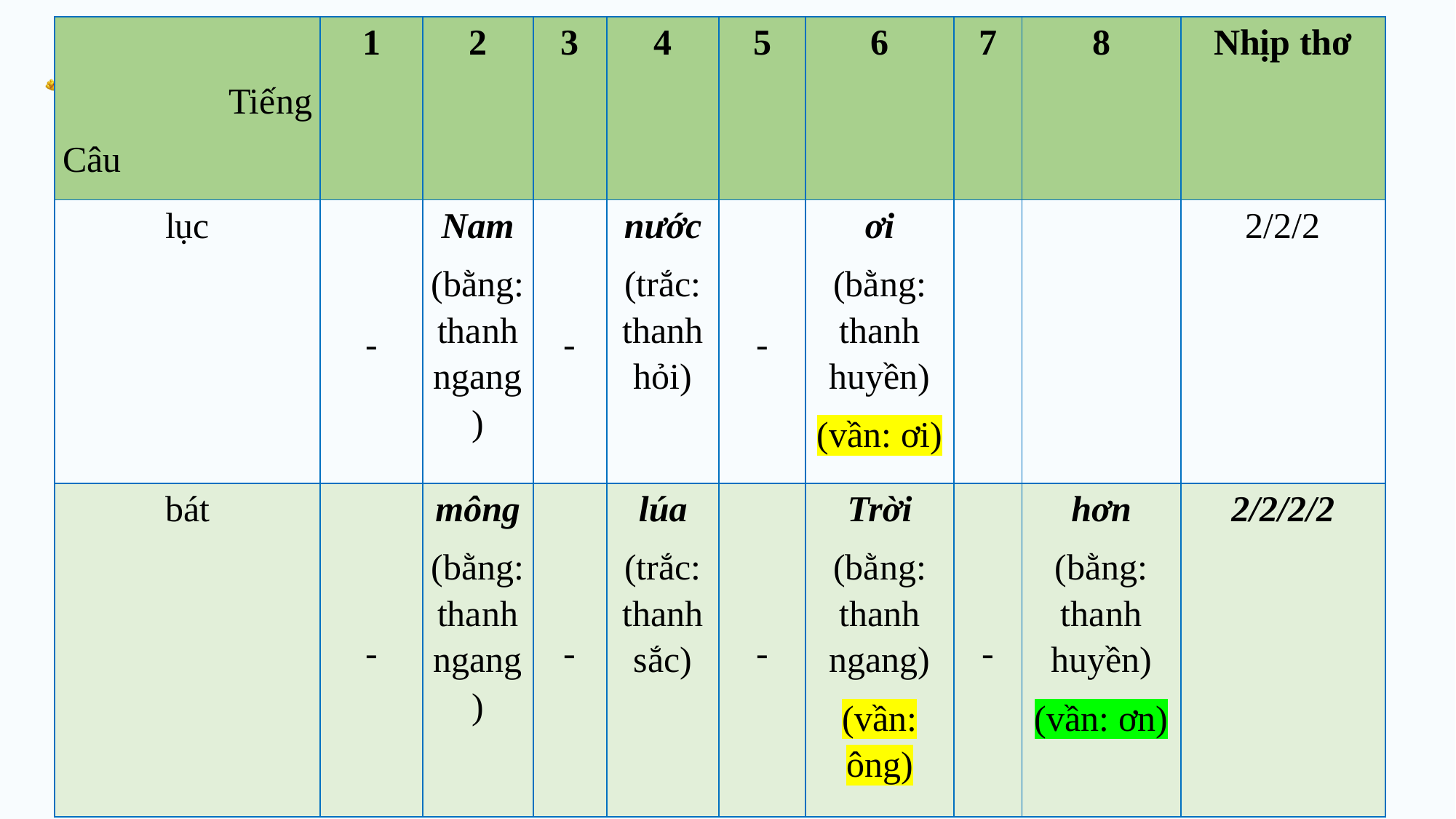

| Tiếng Câu | 1 | 2 | 3 | 4 | 5 | 6 | 7 | 8 | Nhịp thơ |
| --- | --- | --- | --- | --- | --- | --- | --- | --- | --- |
| lục | - | Nam (bằng: thanh ngang) | - | nước (trắc: thanh hỏi) | - | ơi (bằng: thanh huyền) (vần: ơi) |  |  | 2/2/2 |
| bát | - | mông (bằng: thanh ngang) | - | lúa (trắc: thanh sắc) | - | Trời (bằng: thanh ngang) (vần: ông) | - | hơn (bằng: thanh huyền) (vần: ơn) | 2/2/2/2 |